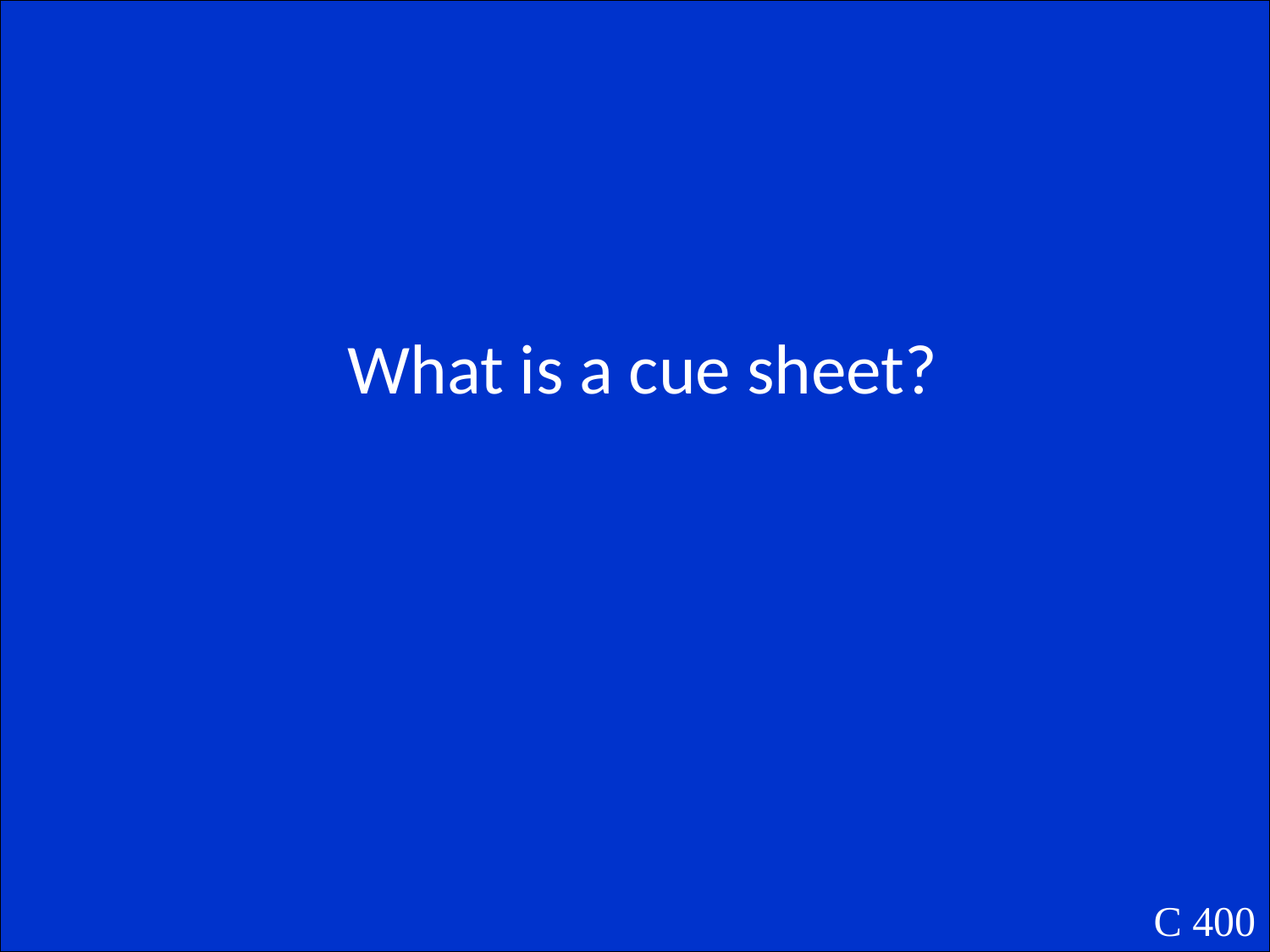

What is a cue sheet?
C 400